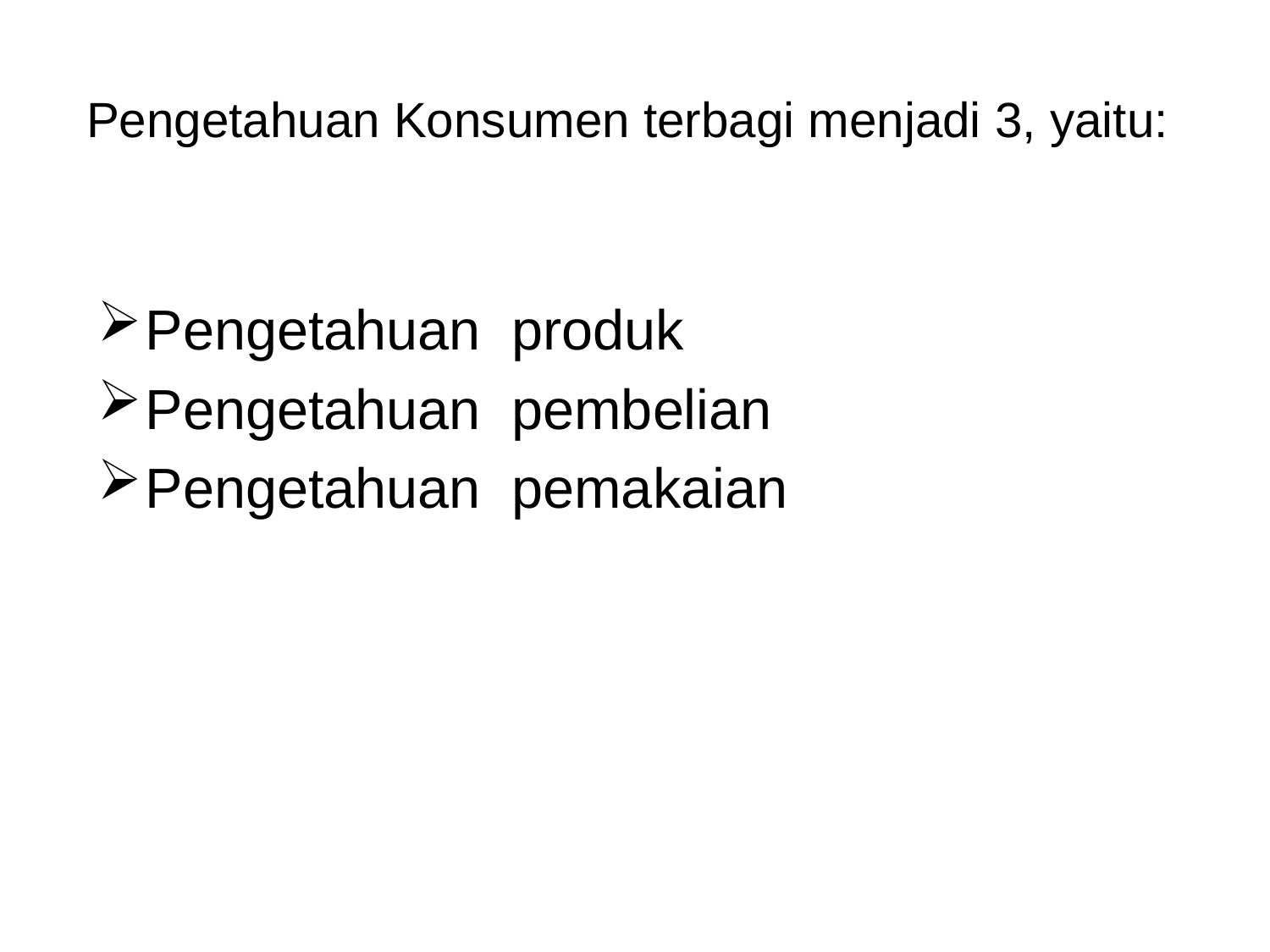

# Pengetahuan Konsumen terbagi menjadi 3, yaitu:
Pengetahuan  produk
Pengetahuan  pembelian
Pengetahuan  pemakaian